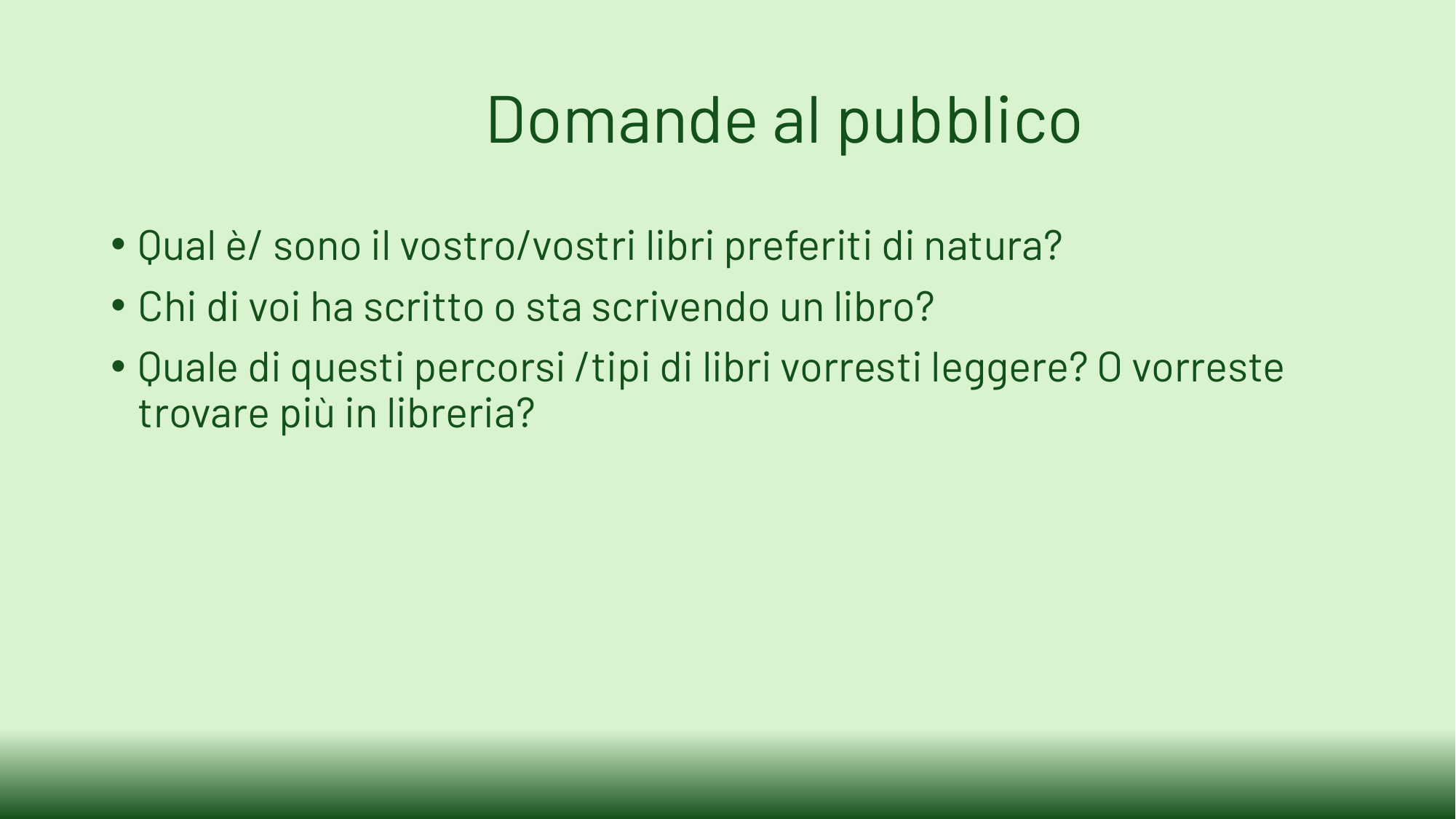

# Domande al pubblico
Qual è/ sono il vostro/vostri libri preferiti di natura?
Chi di voi ha scritto o sta scrivendo un libro?
Quale di questi percorsi /tipi di libri vorresti leggere? O vorreste trovare più in libreria?